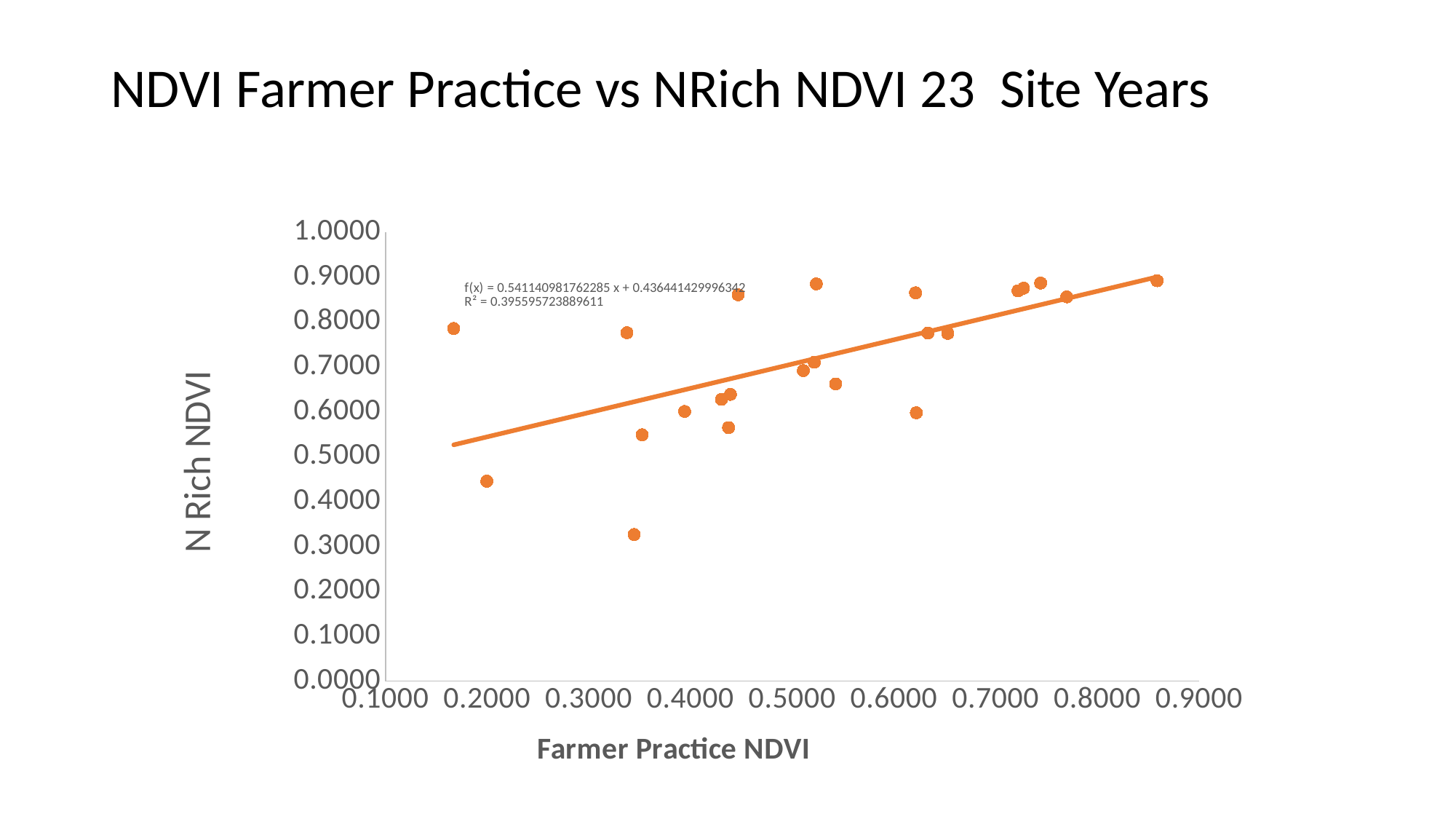

# NDVI Farmer Practice vs NRich NDVI 23  Site Years

### Chart

| Category | NDVI of Fert |
|---|---|